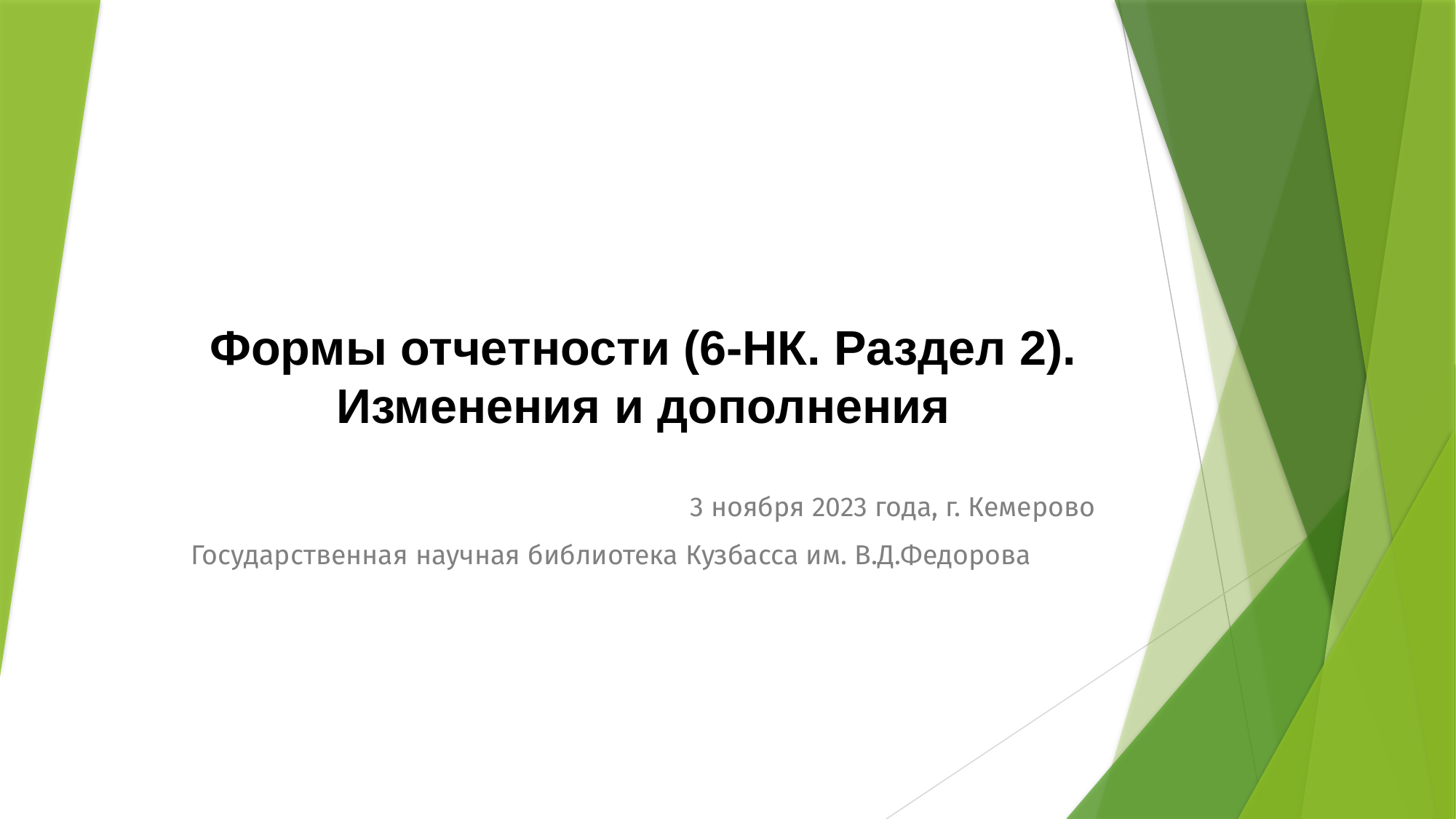

# Формы отчетности (6-НК. Раздел 2). Изменения и дополнения
3 ноября 2023 года, г. Кемерово
Государственная научная библиотека Кузбасса им. В.Д.Федорова